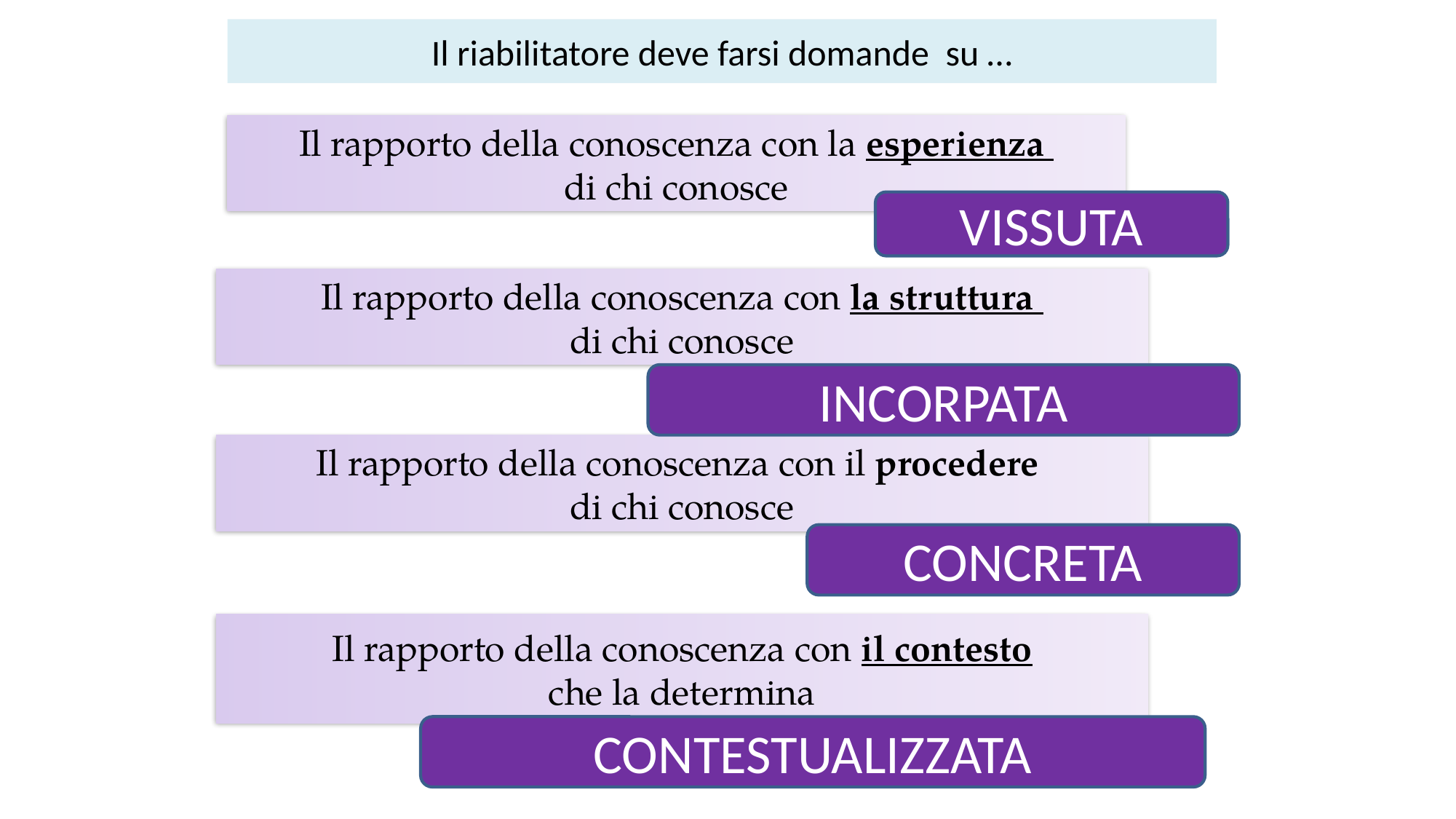

Il riabilitatore deve farsi domande  su …
Il rapporto della conoscenza con la esperienza
di chi conosce
VISSUTA
Il rapporto della conoscenza con la struttura
di chi conosce
INCORPATA
Il rapporto della conoscenza con il procedere
di chi conosce
CONCRETA
Il rapporto della conoscenza con il contesto
che la determina
CONTESTUALIZZATA